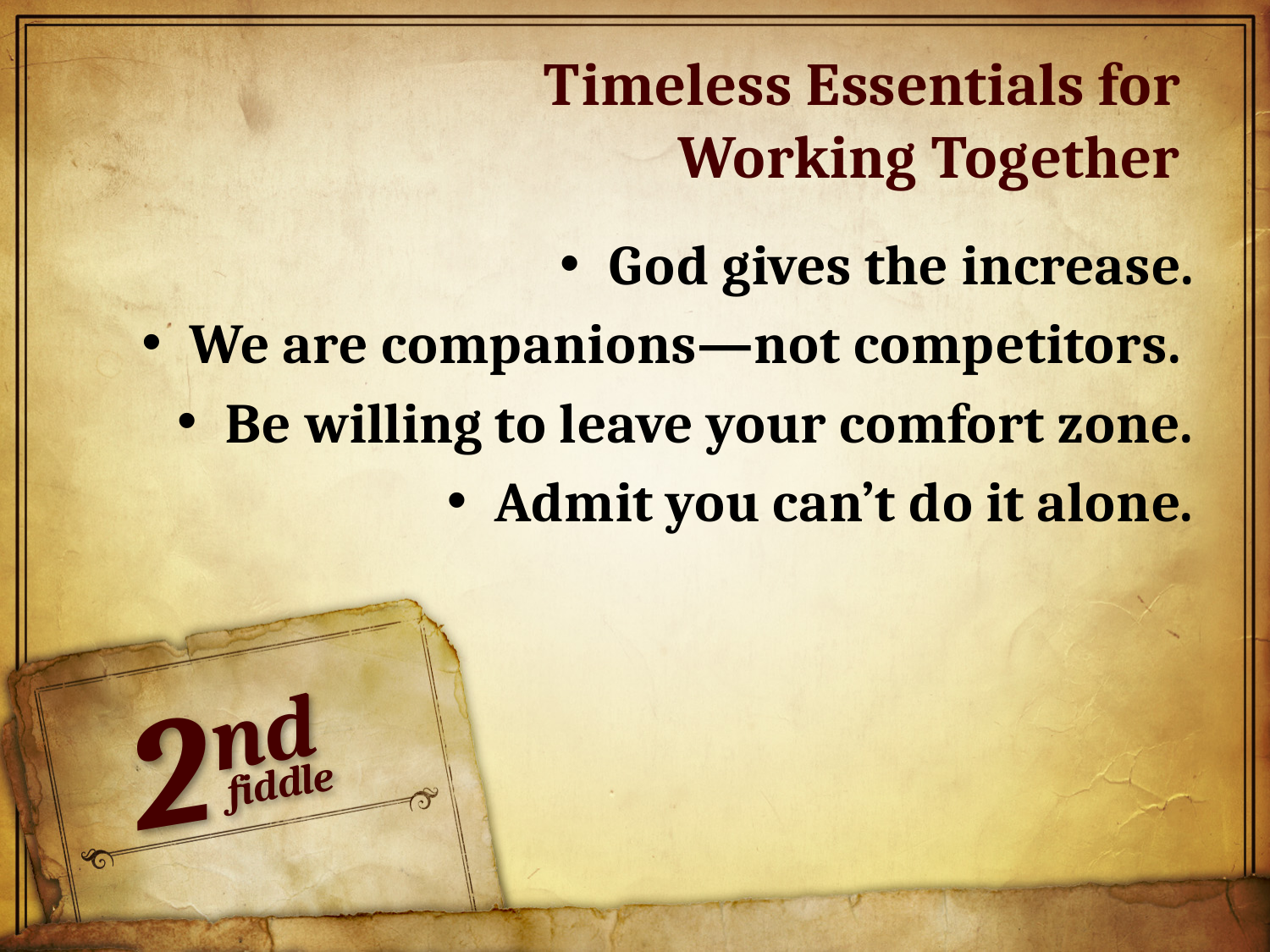

# Timeless Essentials for Working Together
God gives the increase.
We are companions—not competitors.
Be willing to leave your comfort zone.
Admit you can’t do it alone.